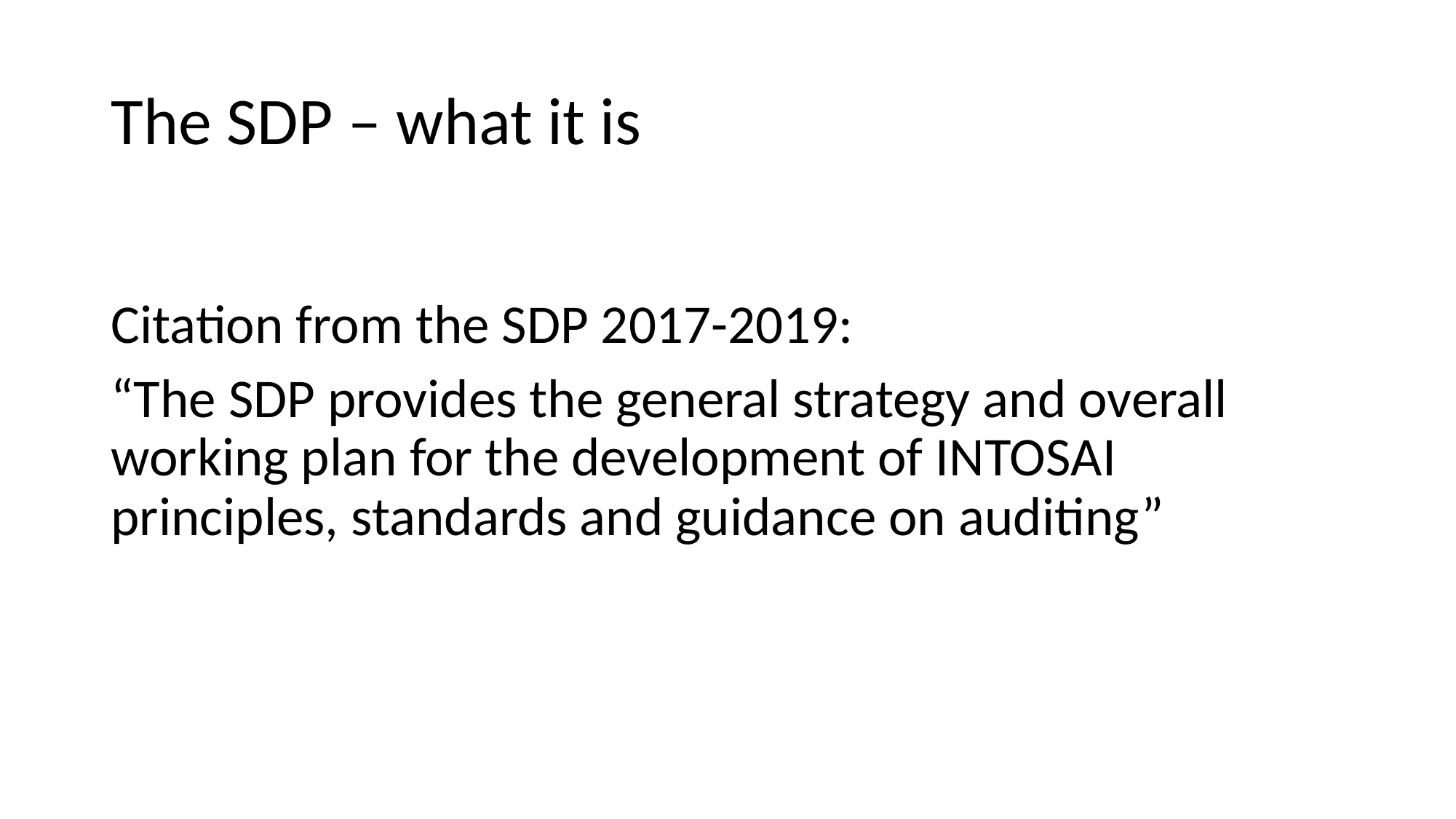

# The SDP – what it is
Citation from the SDP 2017-2019:
“The SDP provides the general strategy and overall working plan for the development of INTOSAI principles, standards and guidance on auditing”